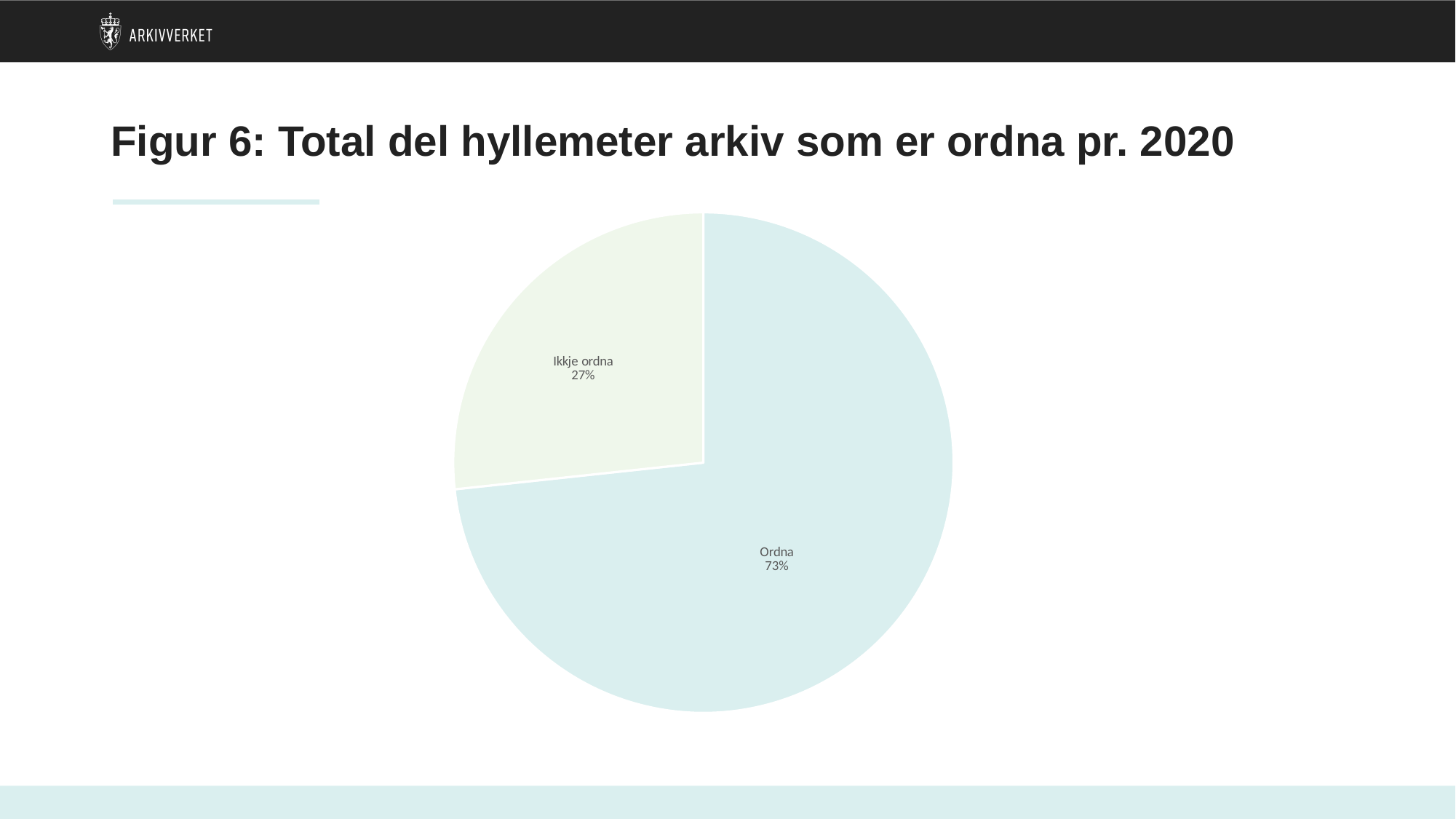

# Figur 6: Total del hyllemeter arkiv som er ordna pr. 2020

### Chart

| Category |  |
|---|---|
| Ordna | 446132.36999999994 |
| Ikkje ordna | 162547.60000000003 |